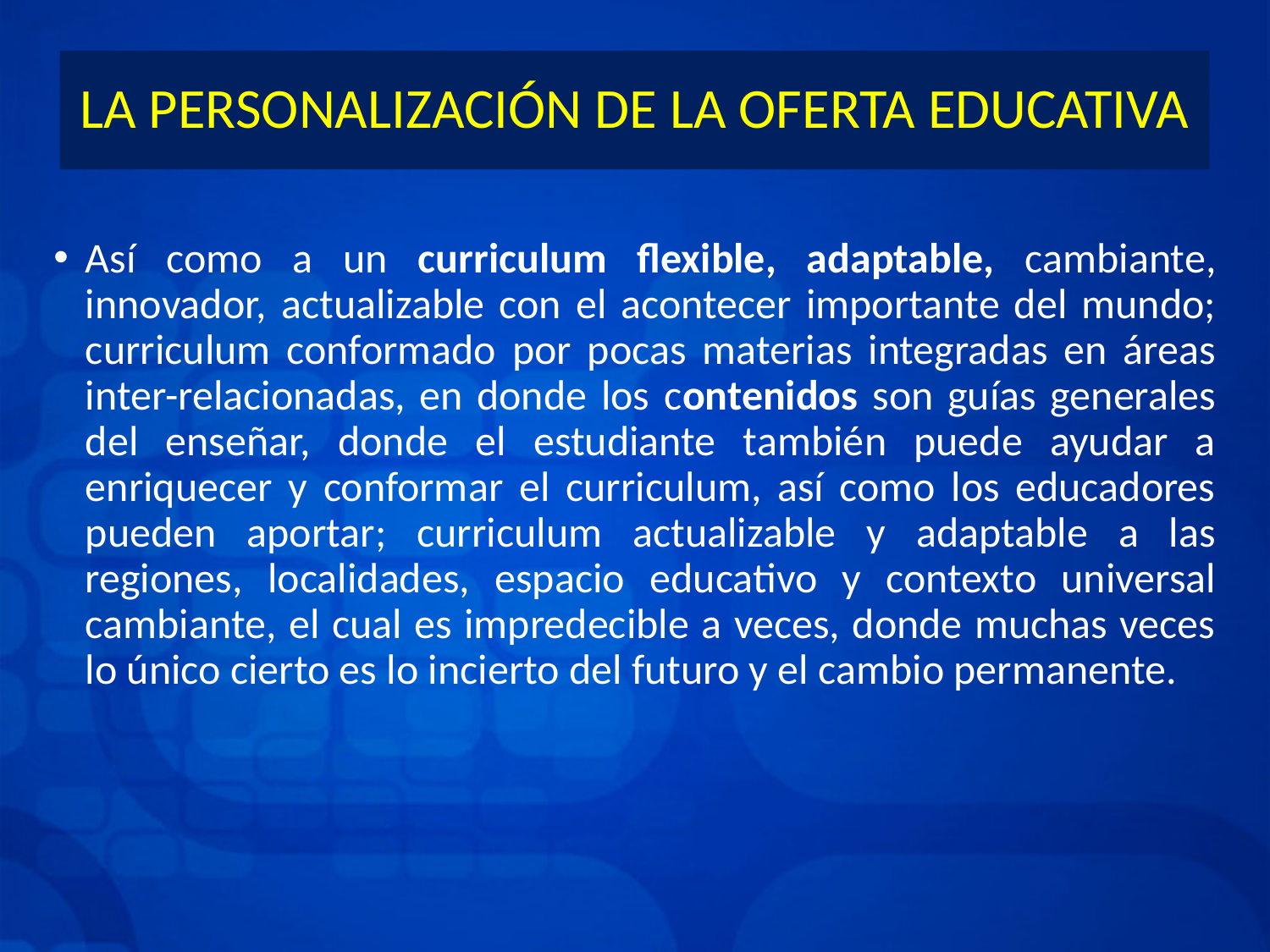

# LA PERSONALIZACIÓN DE LA OFERTA EDUCATIVA
Así como a un curriculum flexible, adaptable, cambiante, innovador, actualizable con el acontecer importante del mundo; curriculum conformado por pocas materias integradas en áreas inter-relacionadas, en donde los contenidos son guías generales del enseñar, donde el estudiante también puede ayudar a enriquecer y conformar el curriculum, así como los educadores pueden aportar; curriculum actualizable y adaptable a las regiones, localidades, espacio educativo y contexto universal cambiante, el cual es impredecible a veces, donde muchas veces lo único cierto es lo incierto del futuro y el cambio permanente.